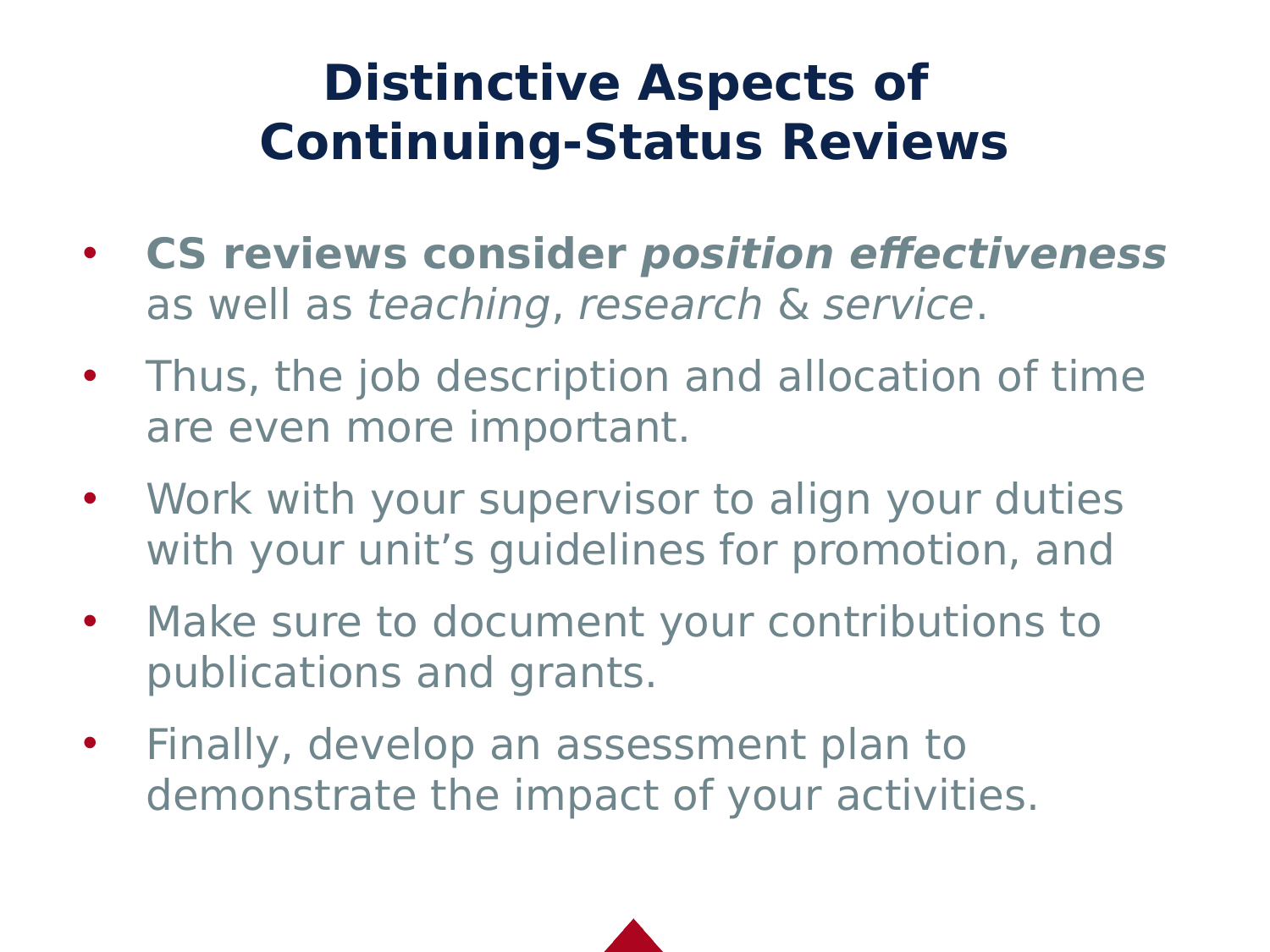

# Distinctive Aspects of Continuing-Status Reviews
CS reviews consider position effectiveness as well as teaching, research & service.
Thus, the job description and allocation of time are even more important.
Work with your supervisor to align your duties with your unit’s guidelines for promotion, and
Make sure to document your contributions to publications and grants.
Finally, develop an assessment plan to demonstrate the impact of your activities.